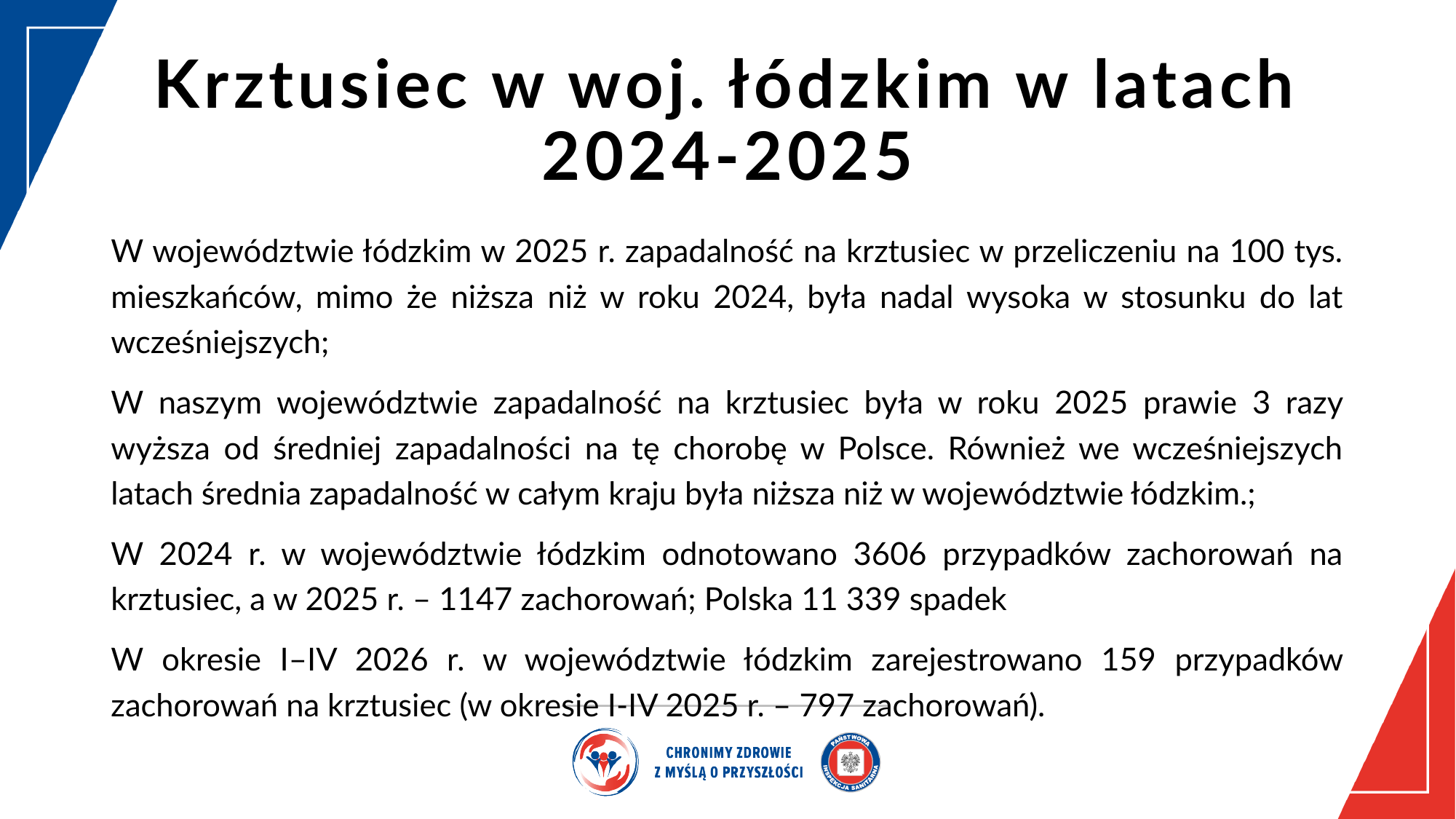

# Krztusiec w woj. łódzkim w latach 2024-2025
W województwie łódzkim w 2025 r. zapadalność na krztusiec w przeliczeniu na 100 tys. mieszkańców, mimo że niższa niż w roku 2024, była nadal wysoka w stosunku do lat wcześniejszych;
W naszym województwie zapadalność na krztusiec była w roku 2025 prawie 3 razy wyższa od średniej zapadalności na tę chorobę w Polsce. Również we wcześniejszych latach średnia zapadalność w całym kraju była niższa niż w województwie łódzkim.;
W 2024 r. w województwie łódzkim odnotowano 3606 przypadków zachorowań na krztusiec, a w 2025 r. – 1147 zachorowań; Polska 11 339 spadek
W okresie I–IV 2026 r. w województwie łódzkim zarejestrowano 159 przypadków zachorowań na krztusiec (w okresie I-IV 2025 r. – 797 zachorowań).